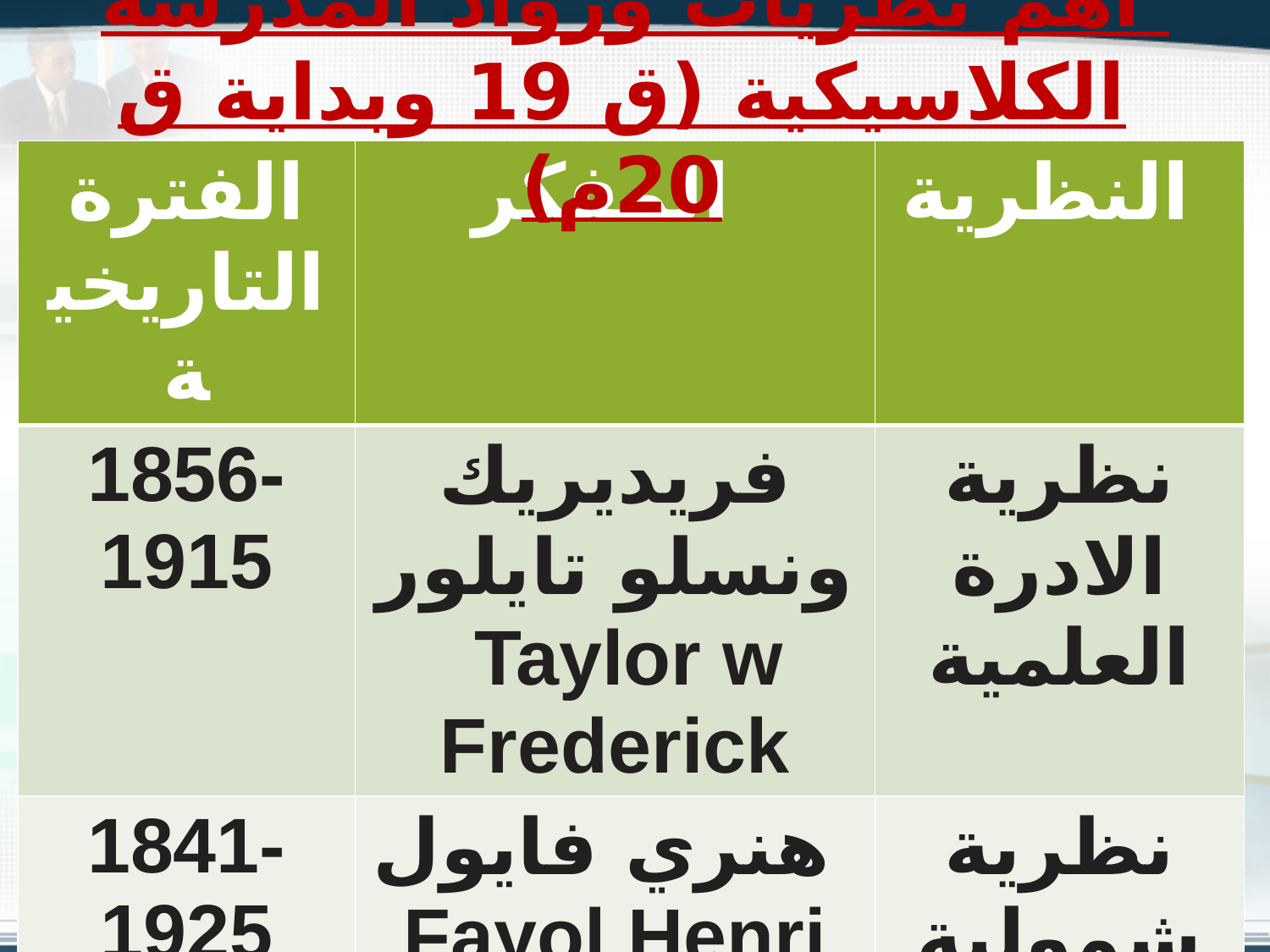

أهم نظريات ورواد المدرسة الكلاسيكية (ق 19 وبداية ق 20م)
| الفترة التاريخية | المفكر | النظرية |
| --- | --- | --- |
| 1856-1915 | فريديريك ونسلو تايلور Taylor w Frederick | نظرية الادرة العلمية |
| 1841-1925 | هنري فايول Fayol Henri | نظرية شمولية الإدارة |
| 1864-1920 | ماكس فييبر Max weber | النظرية البيروقراطية |
Company Logo